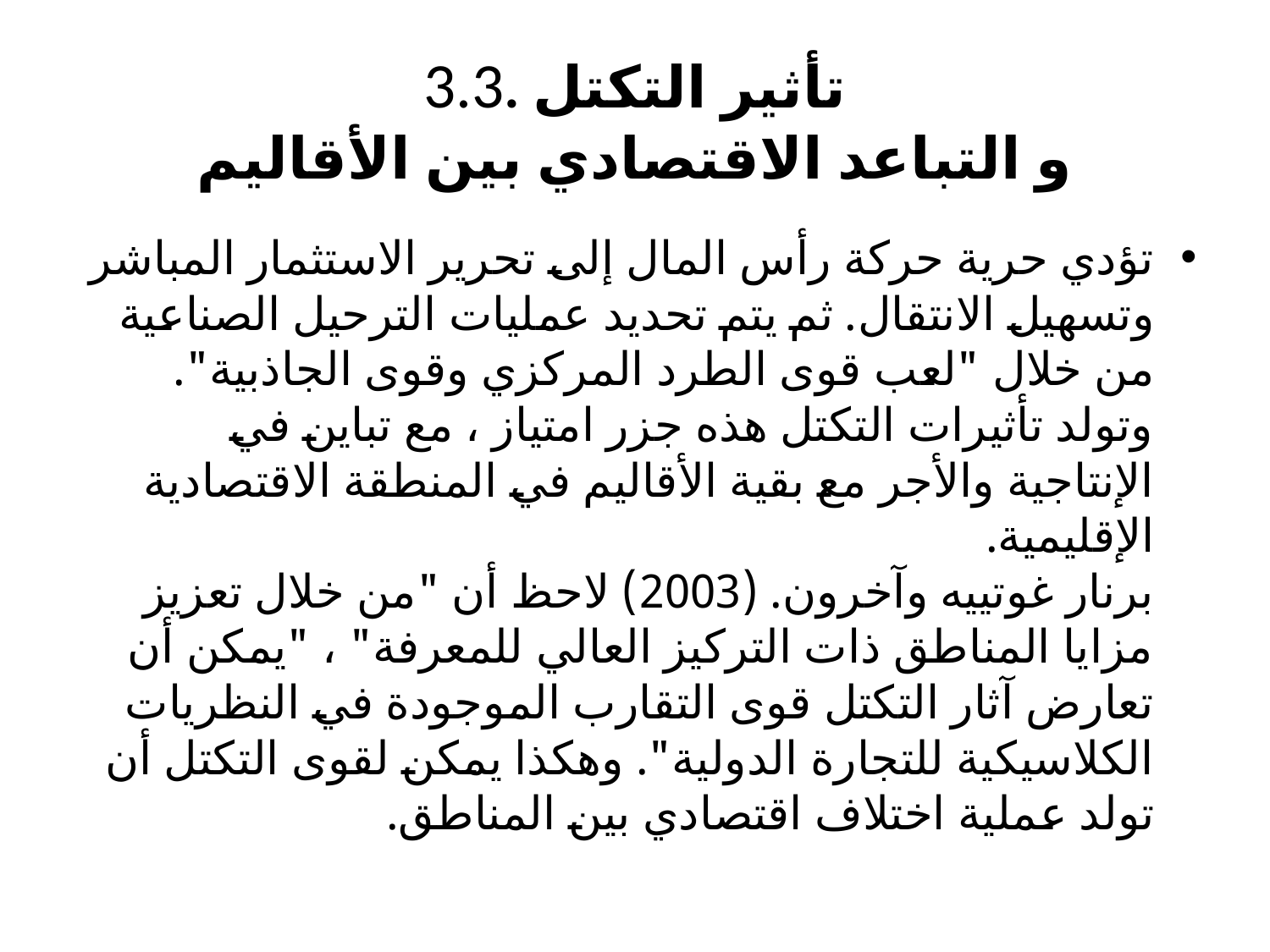

# 3.3. تأثير التكتل و التباعد الاقتصادي بين الأقاليم
تؤدي حرية حركة رأس المال إلى تحرير الاستثمار المباشر وتسهيل الانتقال. ثم يتم تحديد عمليات الترحيل الصناعية من خلال "لعب قوى الطرد المركزي وقوى الجاذبية". وتولد تأثيرات التكتل هذه جزر امتياز ، مع تباين في الإنتاجية والأجر مع بقية الأقاليم في المنطقة الاقتصادية الإقليمية.
برنار غوتييه وآخرون. (2003) لاحظ أن "من خلال تعزيز مزايا المناطق ذات التركيز العالي للمعرفة" ، "يمكن أن تعارض آثار التكتل قوى التقارب الموجودة في النظريات الكلاسيكية للتجارة الدولية". وهكذا يمكن لقوى التكتل أن تولد عملية اختلاف اقتصادي بين المناطق.